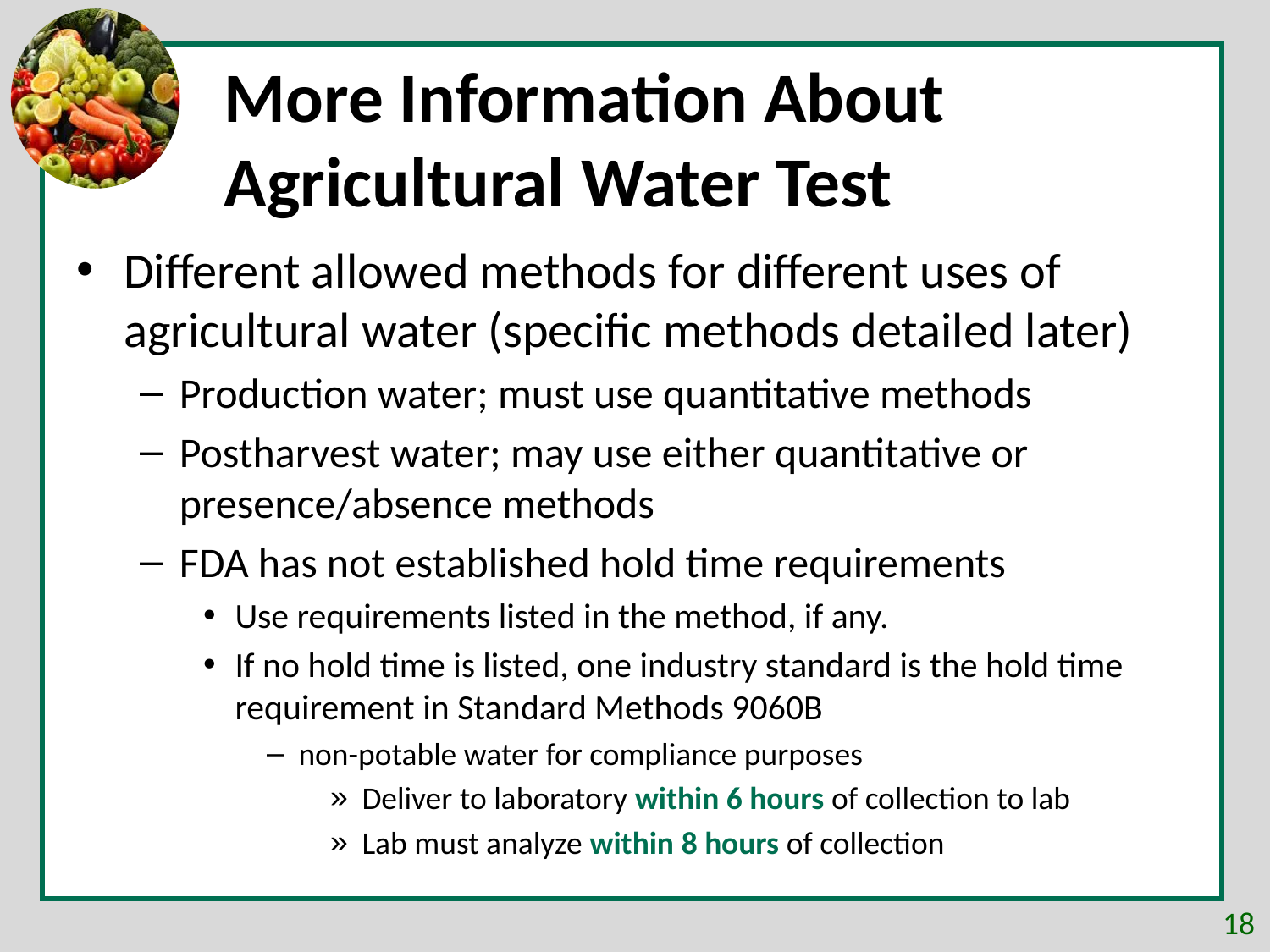

# More Information About Agricultural Water Test
Different allowed methods for different uses of agricultural water (specific methods detailed later)
Production water; must use quantitative methods
Postharvest water; may use either quantitative or presence/absence methods
FDA has not established hold time requirements
Use requirements listed in the method, if any.
If no hold time is listed, one industry standard is the hold time requirement in Standard Methods 9060B
non-potable water for compliance purposes
Deliver to laboratory within 6 hours of collection to lab
Lab must analyze within 8 hours of collection